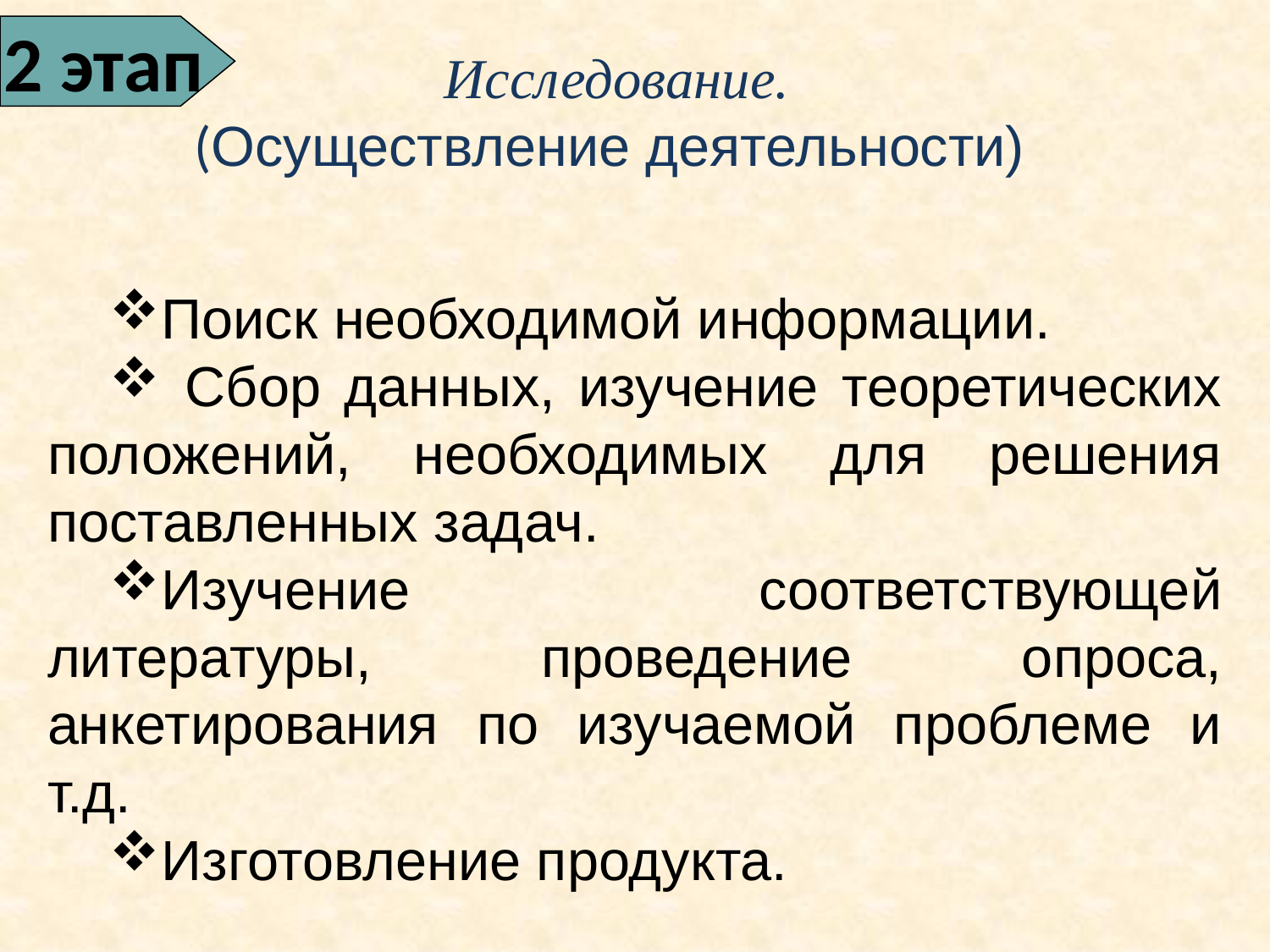

2 этап
 Исследование.
(Осуществление деятельности)
Поиск необходимой информации.
 Сбор данных, изучение теоретических положений, необходимых для решения поставленных задач.
Изучение соответствующей литературы, проведение опроса, анкетирования по изучаемой проблеме и т.д.
Изготовление продукта.